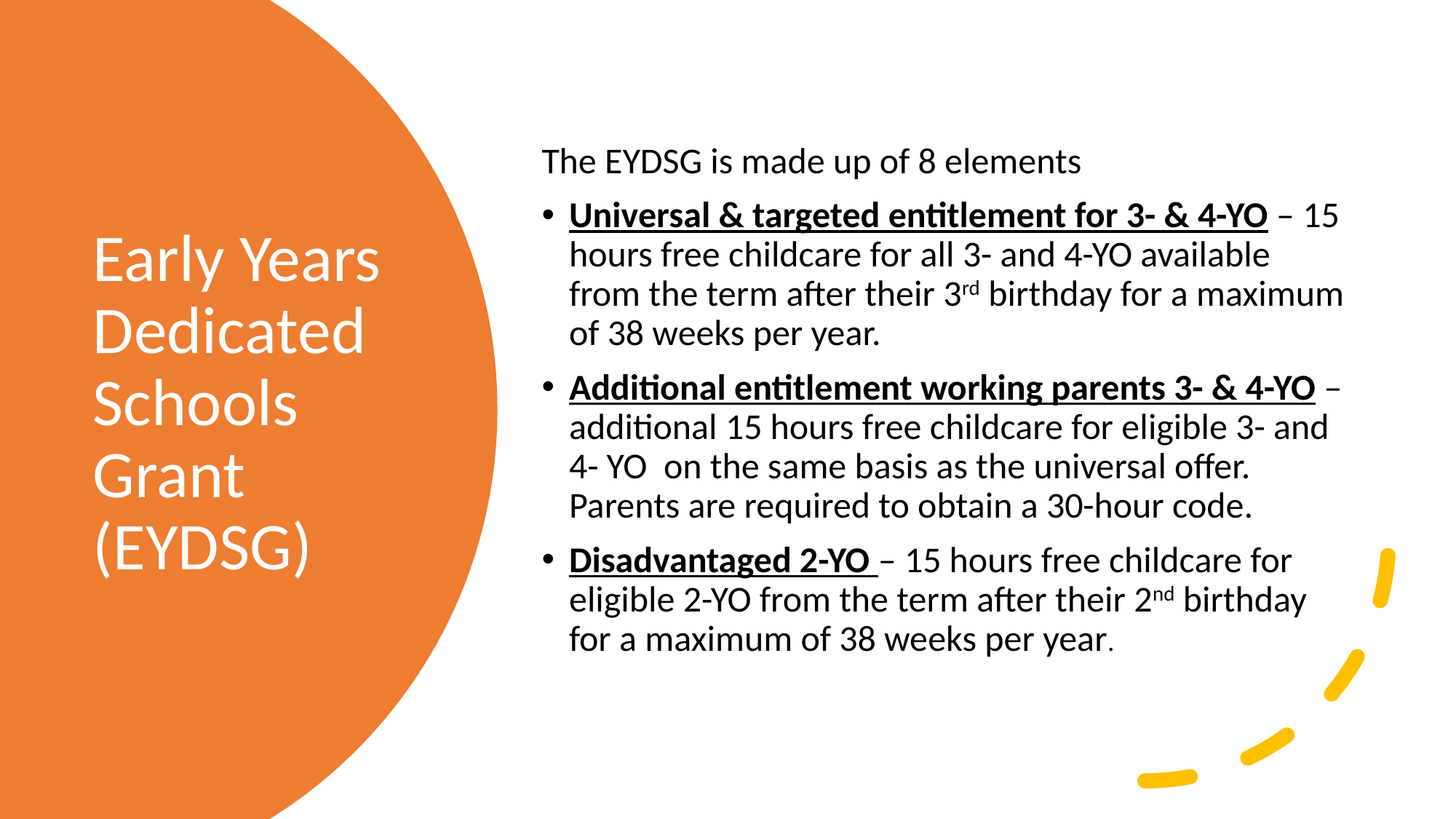

The EYDSG is made up of 8 elements
Universal & targeted entitlement for 3- & 4-YO – 15 hours free childcare for all 3- and 4-YO available from the term after their 3rd birthday for a maximum of 38 weeks per year.
Additional entitlement working parents 3- & 4-YO – additional 15 hours free childcare for eligible 3- and 4- YO  on the same basis as the universal offer. Parents are required to obtain a 30-hour code.
Disadvantaged 2-YO – 15 hours free childcare for eligible 2-YO from the term after their 2nd birthday for a maximum of 38 weeks per year.
# Early Years Dedicated Schools Grant (EYDSG)